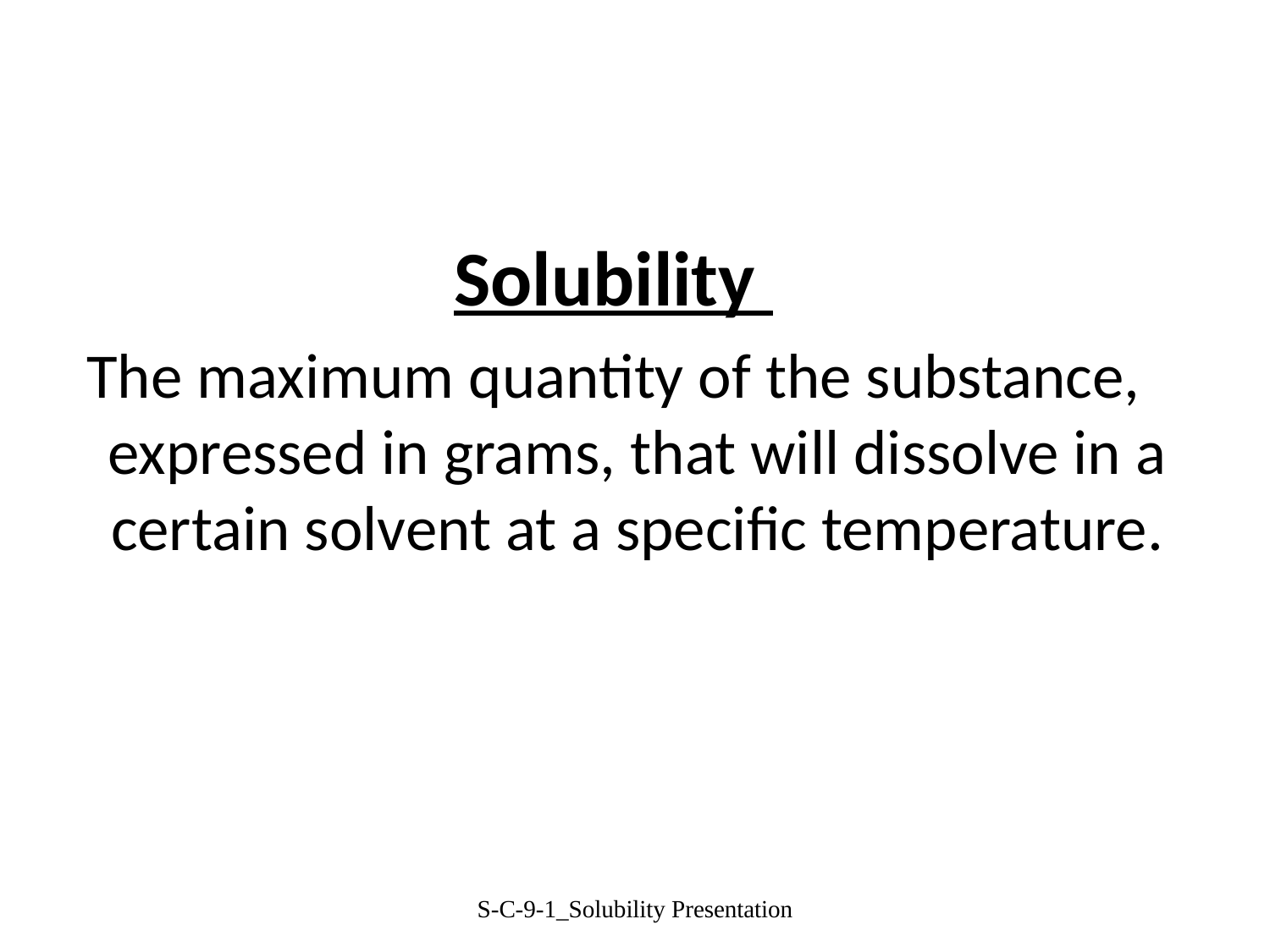

Solubility
The maximum quantity of the substance, expressed in grams, that will dissolve in a certain solvent at a specific temperature.

S-C-9-1_Solubility Presentation